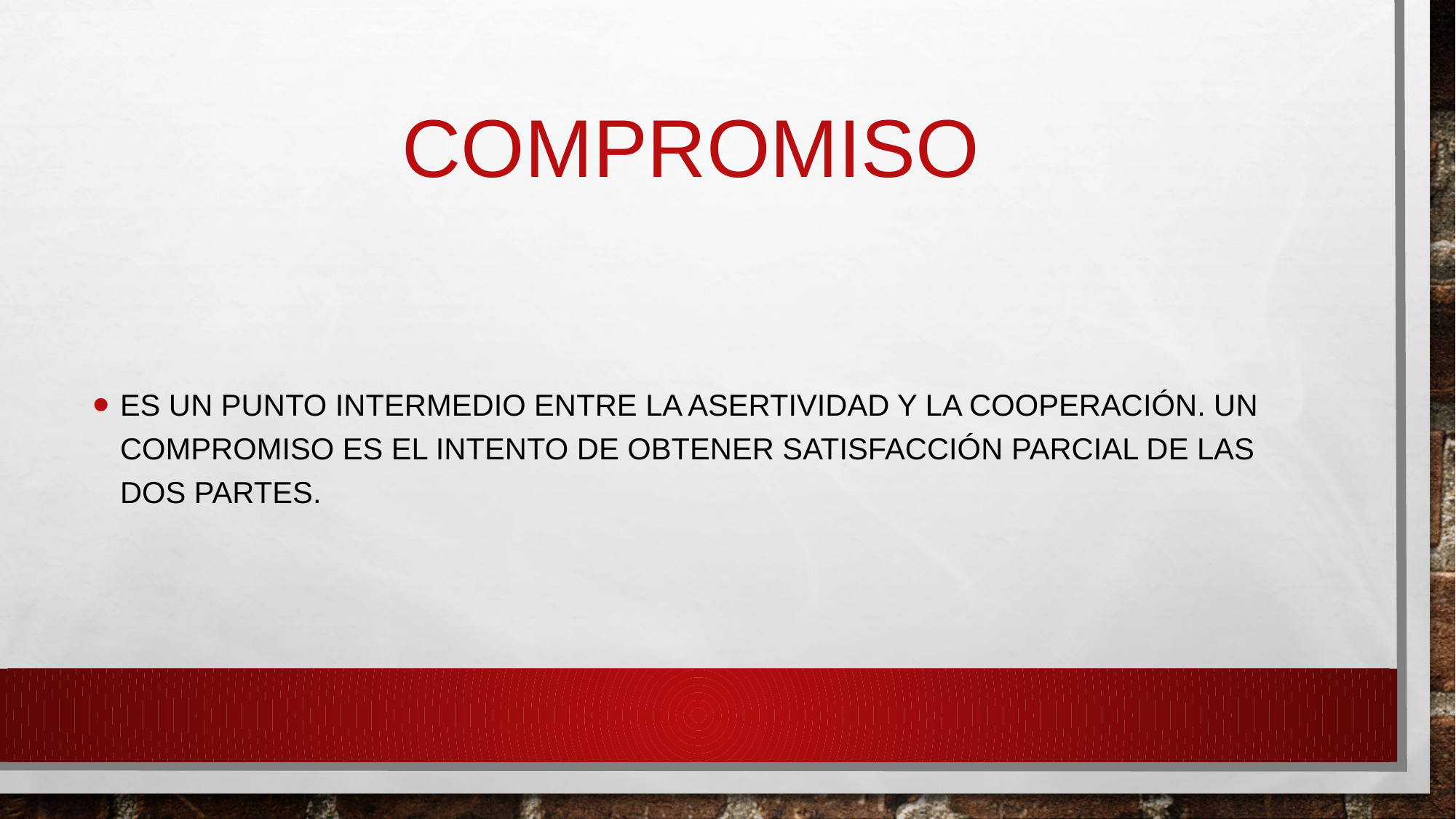

# Compromiso
Es un punto intermedio entre la asertividad y la cooperación. Un compromiso es el intento de obtener satisfacción parcial de las dos partes.